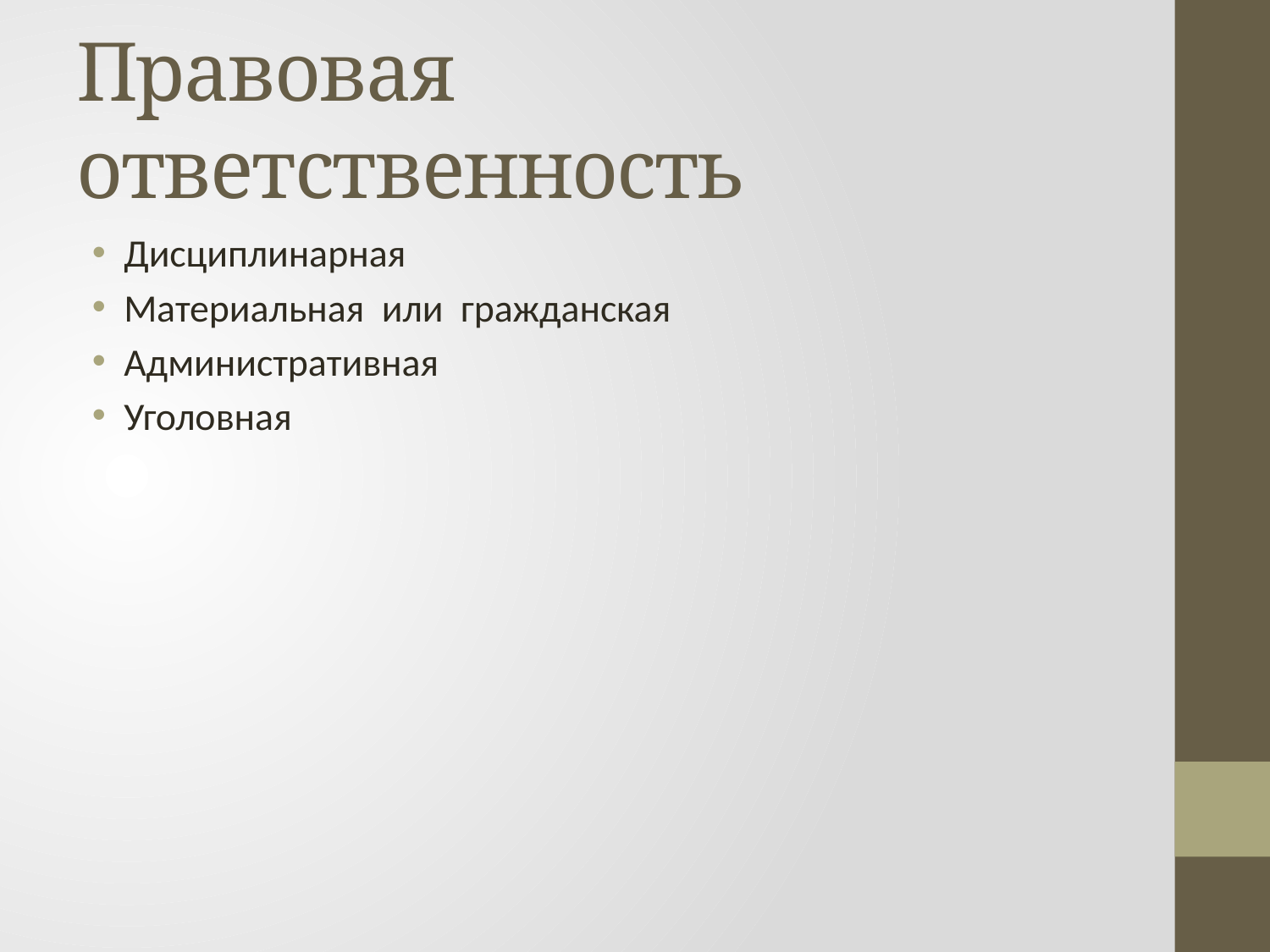

# Правовая ответственность
Дисциплинарная
Материальная  или  гражданская
Административная
Уголовная